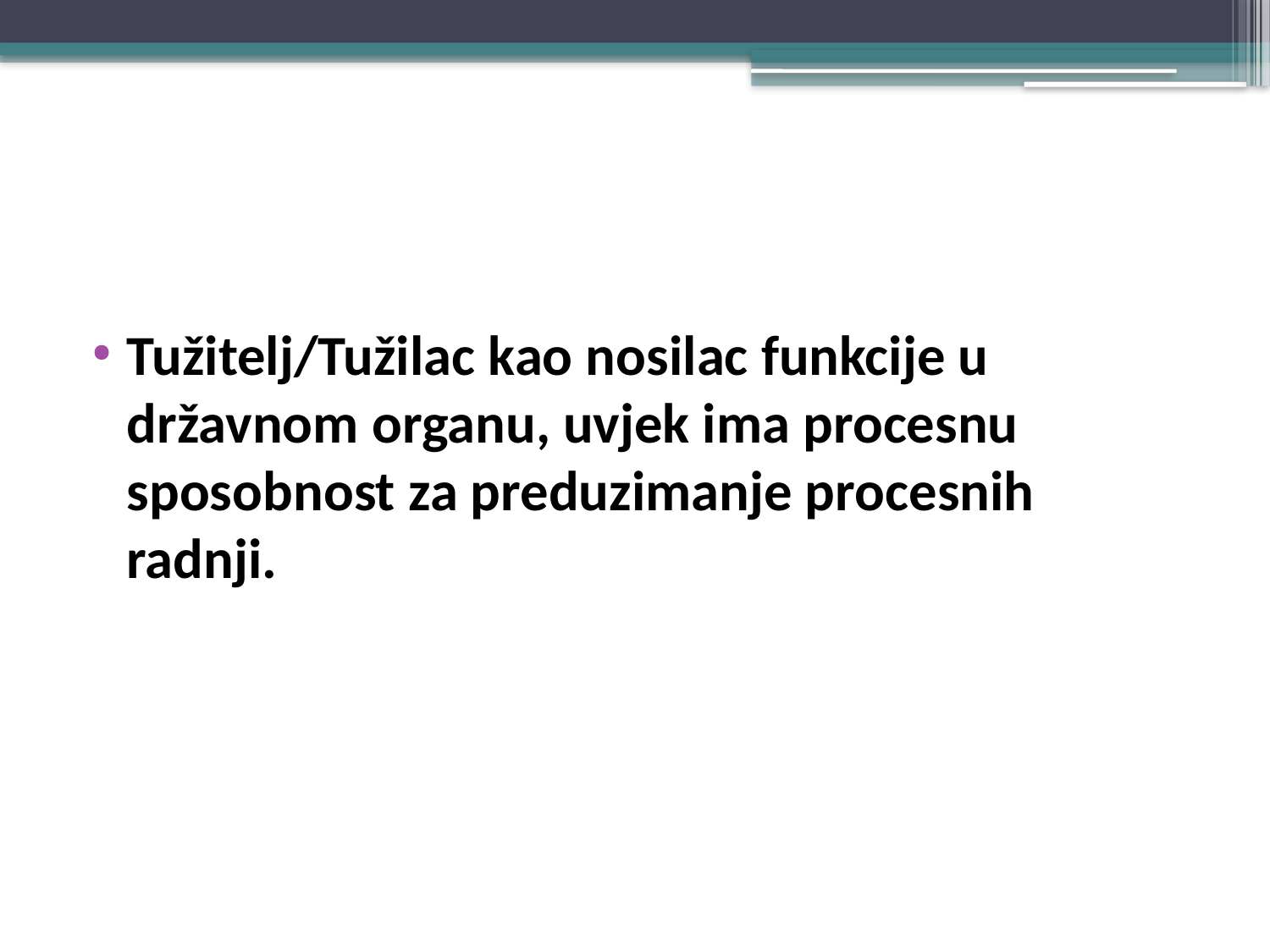

#
Tužitelj/Tužilac kao nosilac funkcije u državnom organu, uvjek ima procesnu sposobnost za preduzimanje procesnih radnji.